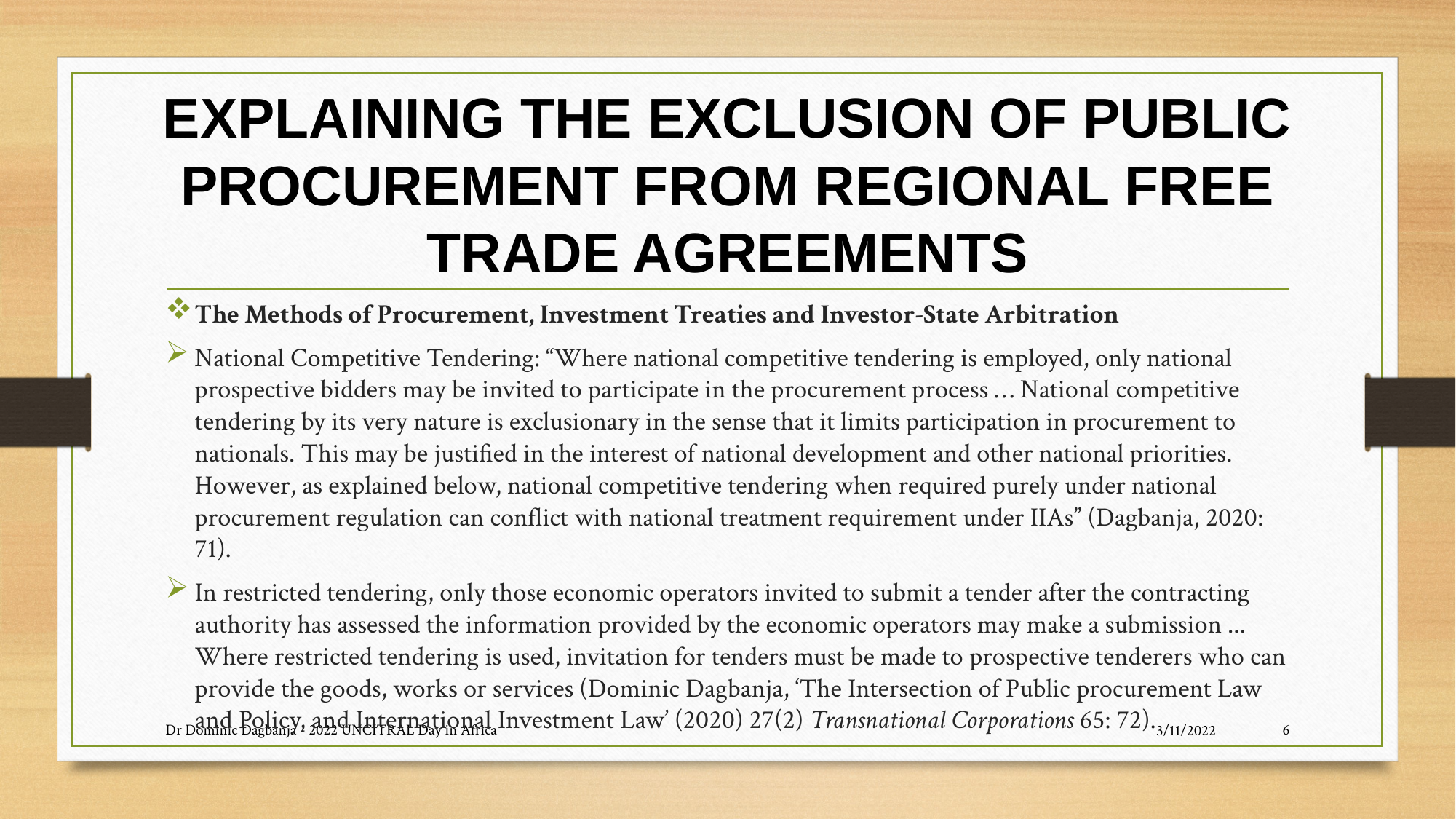

# EXPLAINING THE EXCLUSION OF PUBLIC PROCUREMENT FROM REGIONAL FREE TRADE AGREEMENTS
The Methods of Procurement, Investment Treaties and Investor-State Arbitration
National Competitive Tendering: “Where national competitive tendering is employed, only national prospective bidders may be invited to participate in the procurement process … National competitive tendering by its very nature is exclusionary in the sense that it limits participation in procurement to nationals. This may be justified in the interest of national development and other national priorities. However, as explained below, national competitive tendering when required purely under national procurement regulation can conflict with national treatment requirement under IIAs” (Dagbanja, 2020: 71).
In restricted tendering, only those economic operators invited to submit a tender after the contracting authority has assessed the information provided by the economic operators may make a submission ... Where restricted tendering is used, invitation for tenders must be made to prospective tenderers who can provide the goods, works or services (Dominic Dagbanja, ‘The Intersection of Public procurement Law and Policy, and International Investment Law’ (2020) 27(2) Transnational Corporations 65: 72).
Dr Dominic Dagbanja - 2022 UNCITRAL Day in Africa
3/11/2022
6